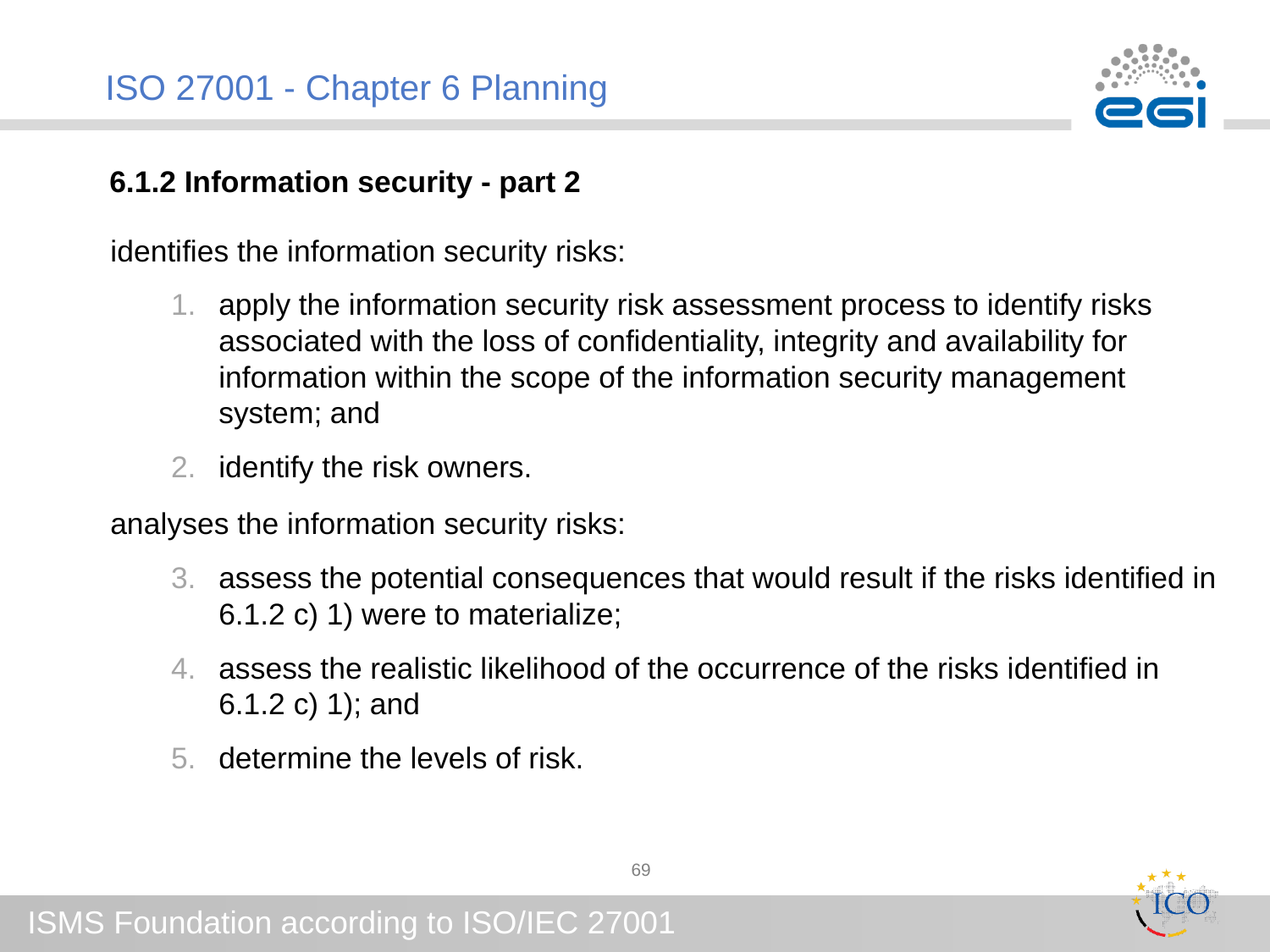

# ISO 27001 - Chapter 6 Planning
6.1.2 Information security - part 2
identifies the information security risks:
apply the information security risk assessment process to identify risks associated with the loss of confidentiality, integrity and availability for information within the scope of the information security management system; and
identify the risk owners.
analyses the information security risks:
assess the potential consequences that would result if the risks identified in 6.1.2 c) 1) were to materialize;
assess the realistic likelihood of the occurrence of the risks identified in 6.1.2 c) 1); and
determine the levels of risk.